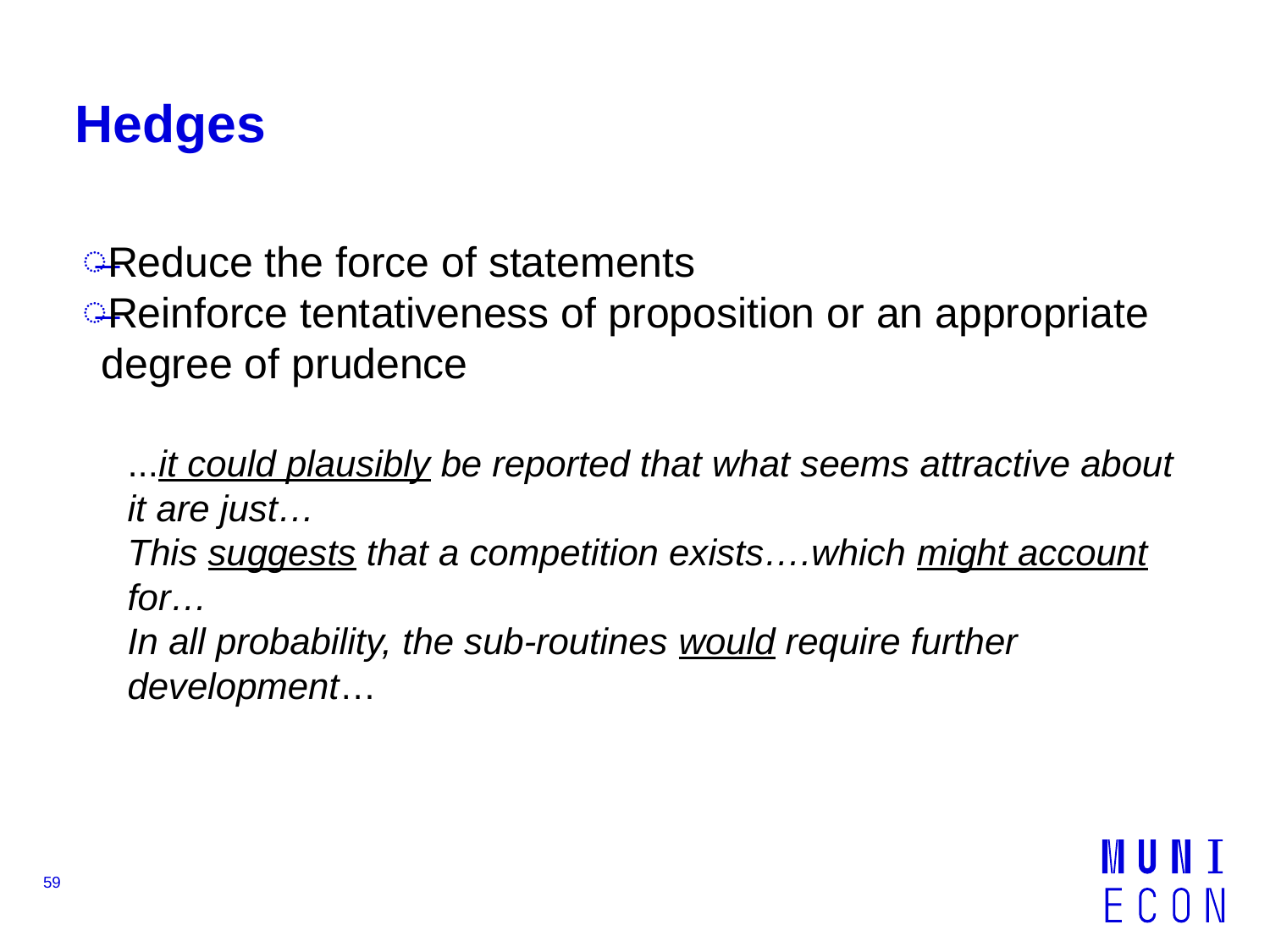

# Hedges
Reduce the force of statements
Reinforce tentativeness of proposition or an appropriate degree of prudence

	...it could plausibly be reported that what seems attractive about it are just…
	This suggests that a competition exists….which might account for…
	In all probability, the sub-routines would require further development…

59